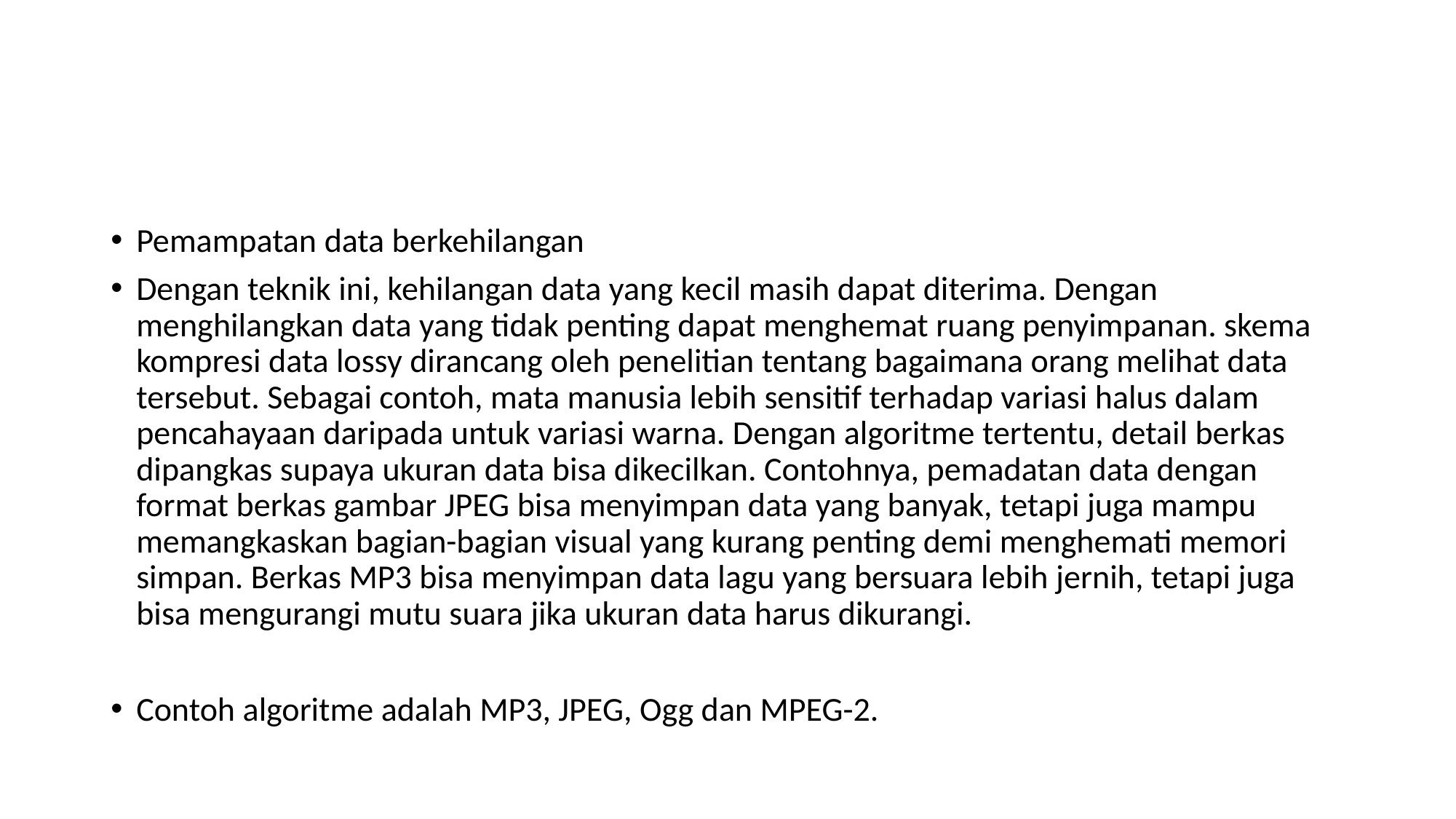

#
Pemampatan data berkehilangan
Dengan teknik ini, kehilangan data yang kecil masih dapat diterima. Dengan menghilangkan data yang tidak penting dapat menghemat ruang penyimpanan. skema kompresi data lossy dirancang oleh penelitian tentang bagaimana orang melihat data tersebut. Sebagai contoh, mata manusia lebih sensitif terhadap variasi halus dalam pencahayaan daripada untuk variasi warna. Dengan algoritme tertentu, detail berkas dipangkas supaya ukuran data bisa dikecilkan. Contohnya, pemadatan data dengan format berkas gambar JPEG bisa menyimpan data yang banyak, tetapi juga mampu memangkaskan bagian-bagian visual yang kurang penting demi menghemati memori simpan. Berkas MP3 bisa menyimpan data lagu yang bersuara lebih jernih, tetapi juga bisa mengurangi mutu suara jika ukuran data harus dikurangi.

Contoh algoritme adalah MP3, JPEG, Ogg dan MPEG-2.